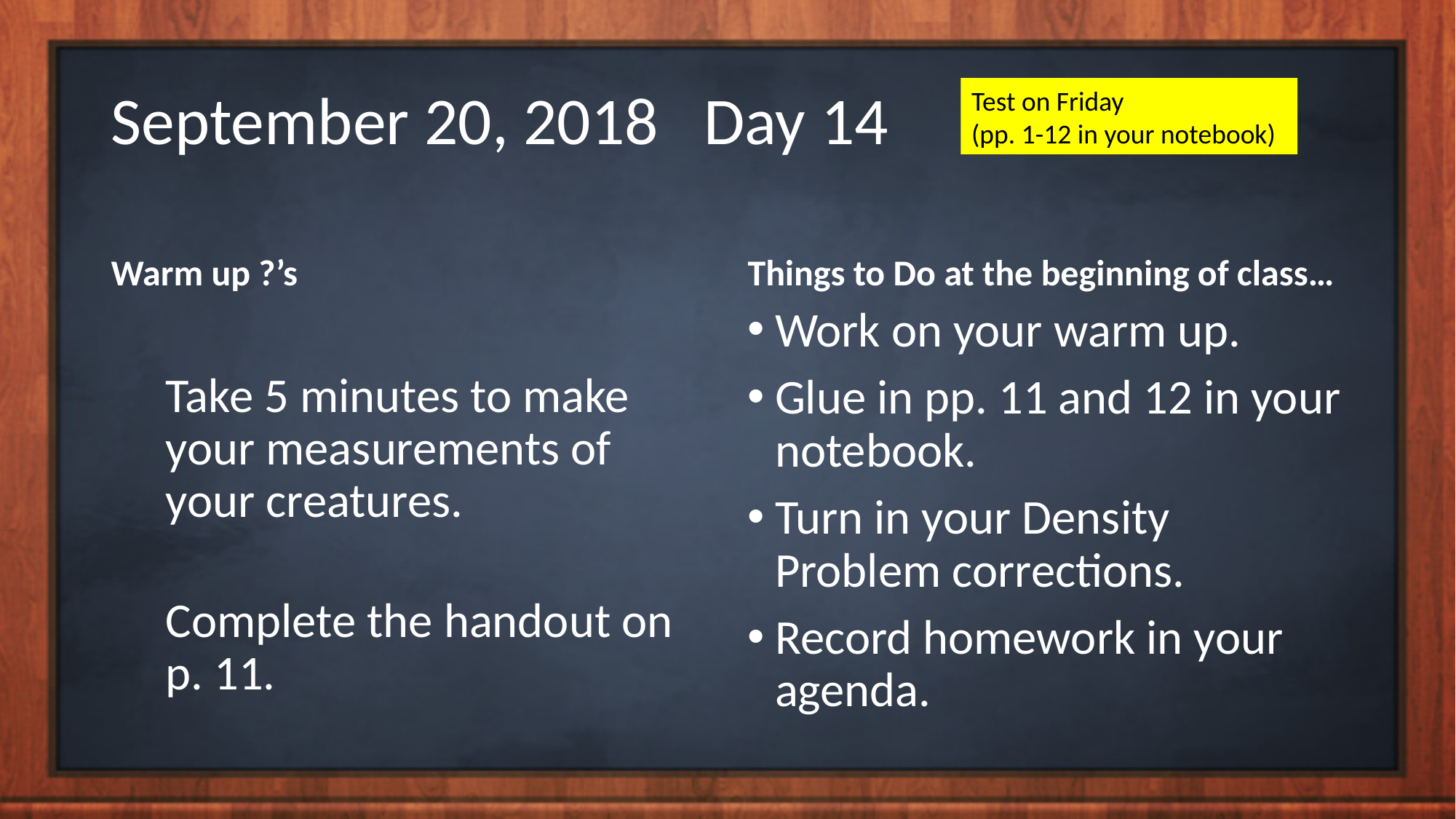

# September 20, 2018   Day 14
Test on Friday
(pp. 1-12 in your notebook)
Warm up ?’s
Things to Do at the beginning of class…

Take 5 minutes to make your measurements of your creatures.

Complete the handout on p. 11.

Work on your warm up.
Glue in pp. 11 and 12 in your notebook.
Turn in your Density Problem corrections.
Record homework in your agenda.